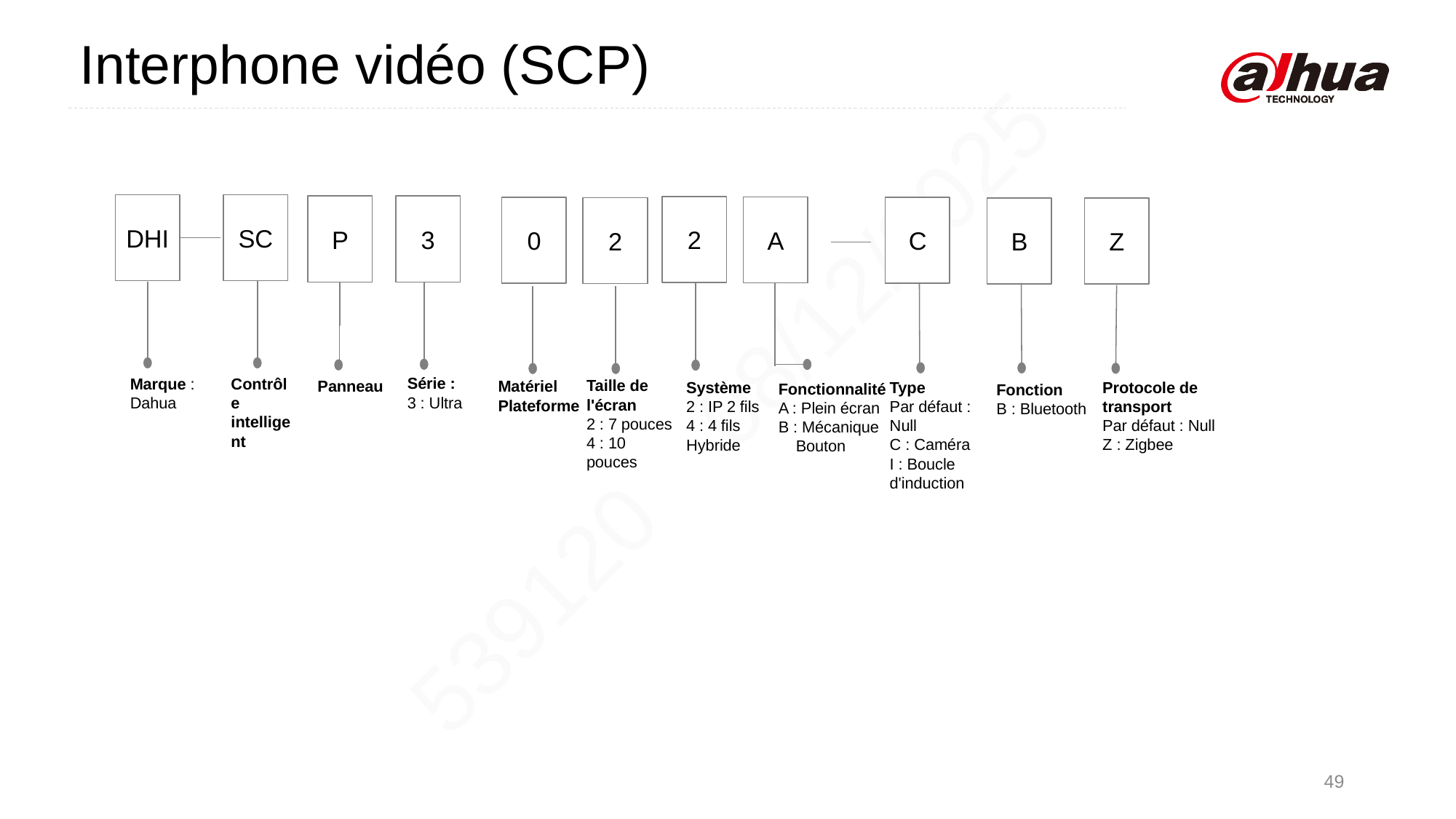

Interphone vidéo (SCP)
DHI
SC
P
3
2
A
0
C
2
B
Z

Série :
3 : Ultra
Contrôle intelligent
Marque : Dahua
Taille de l'écran
2 : 7 pouces
4 : 10 pouces

Matériel
Plateforme
Panneau
Type
Par défaut : Null
C : Caméra
I : Boucle d'induction
Protocole de transport
Par défaut : Null
Z : Zigbee
Système
2 : IP 2 fils
4 : 4 fils
Hybride

Fonctionnalité
A : Plein écran
B : Mécanique
    Bouton
Fonction
B : Bluetooth
49